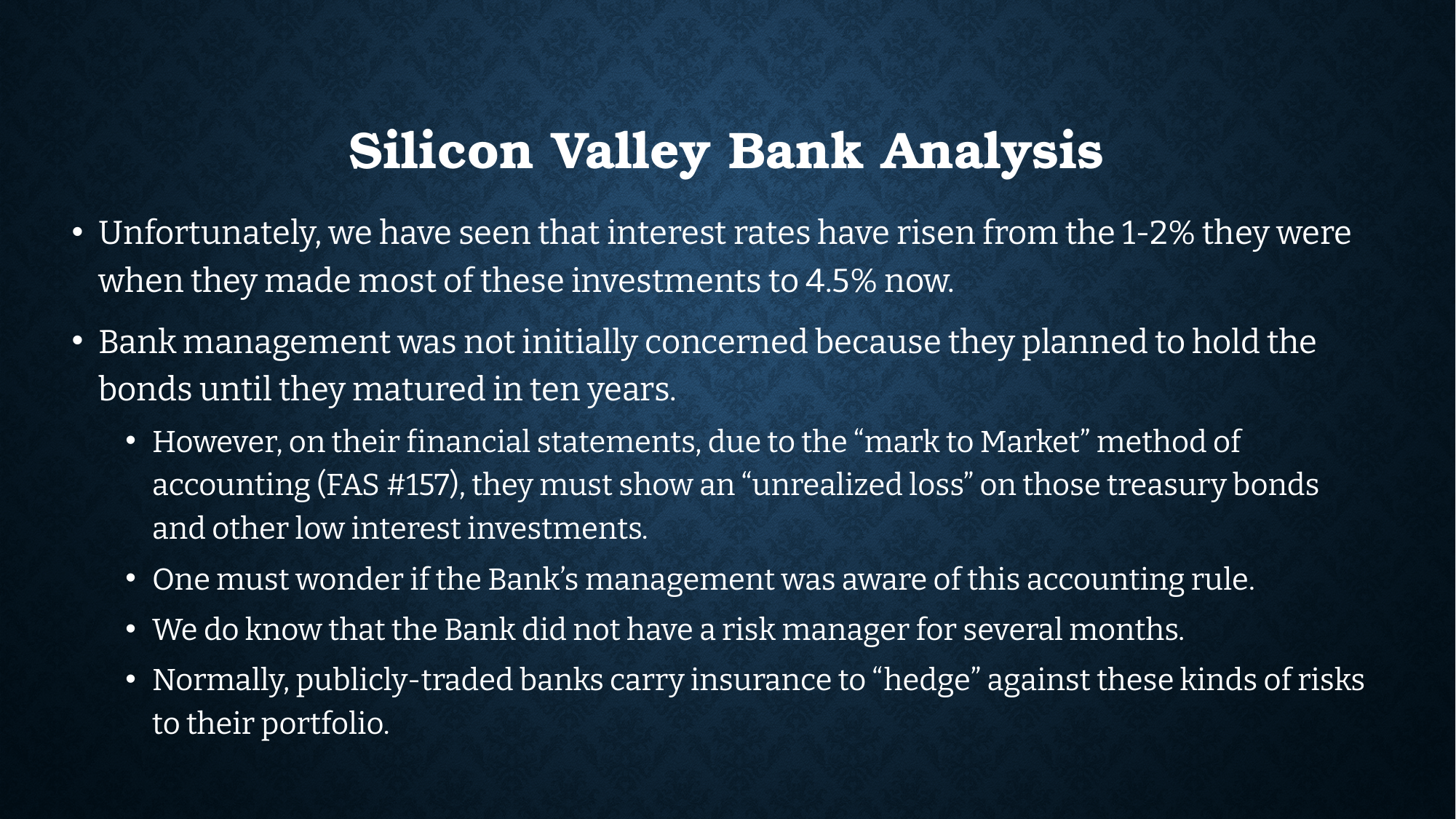

# Silicon Valley Bank Analysis
Unfortunately, we have seen that interest rates have risen from the 1-2% they were when they made most of these investments to 4.5% now.
Bank management was not initially concerned because they planned to hold the bonds until they matured in ten years.
However, on their financial statements, due to the “mark to Market” method of accounting (FAS #157), they must show an “unrealized loss” on those treasury bonds and other low interest investments.
One must wonder if the Bank’s management was aware of this accounting rule.
We do know that the Bank did not have a risk manager for several months.
Normally, publicly-traded banks carry insurance to “hedge” against these kinds of risks to their portfolio.